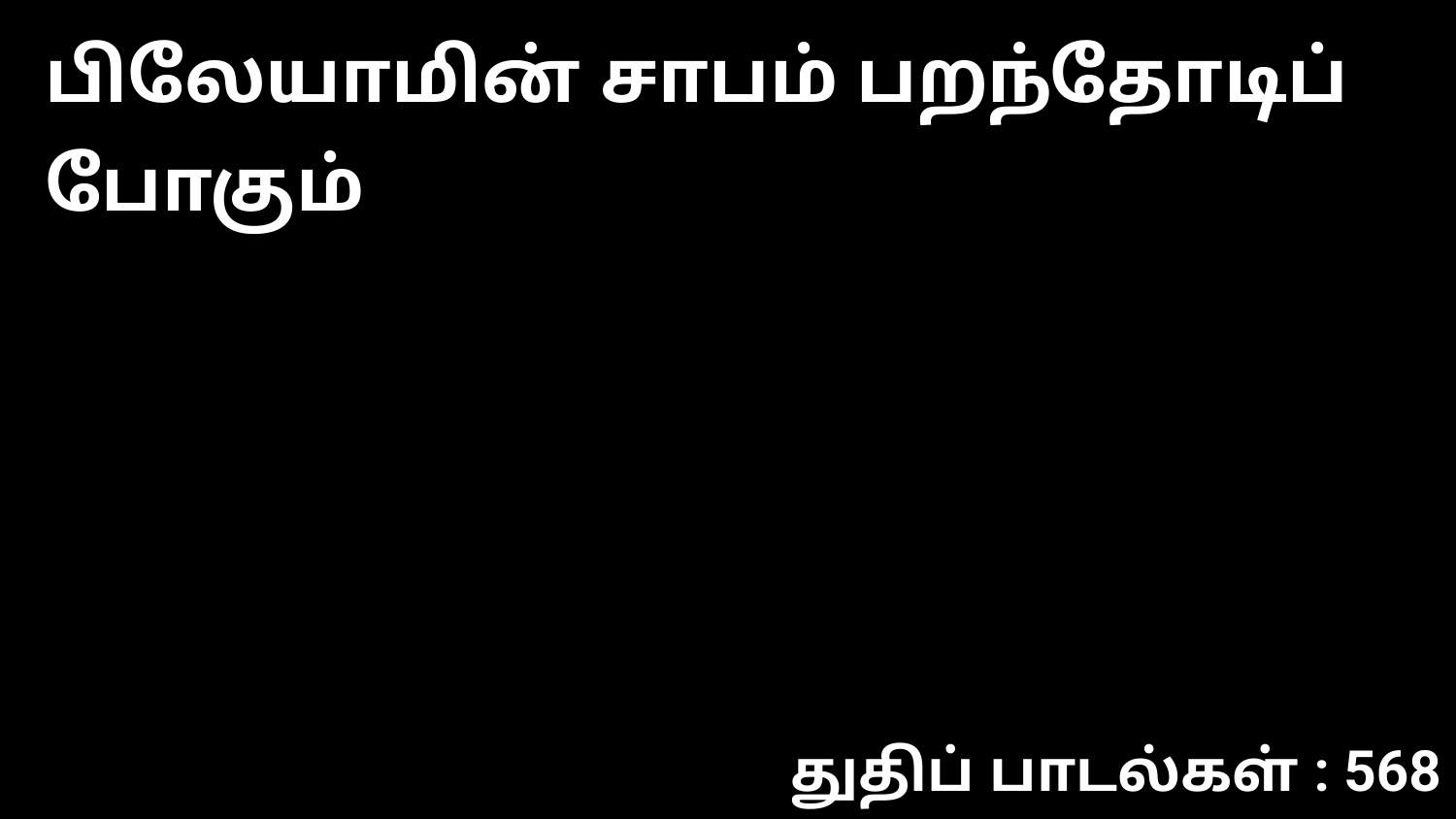

பிலேயாமின் சாபம் பறந்தோடிப் போகும்
துதிப் பாடல்கள் : 568